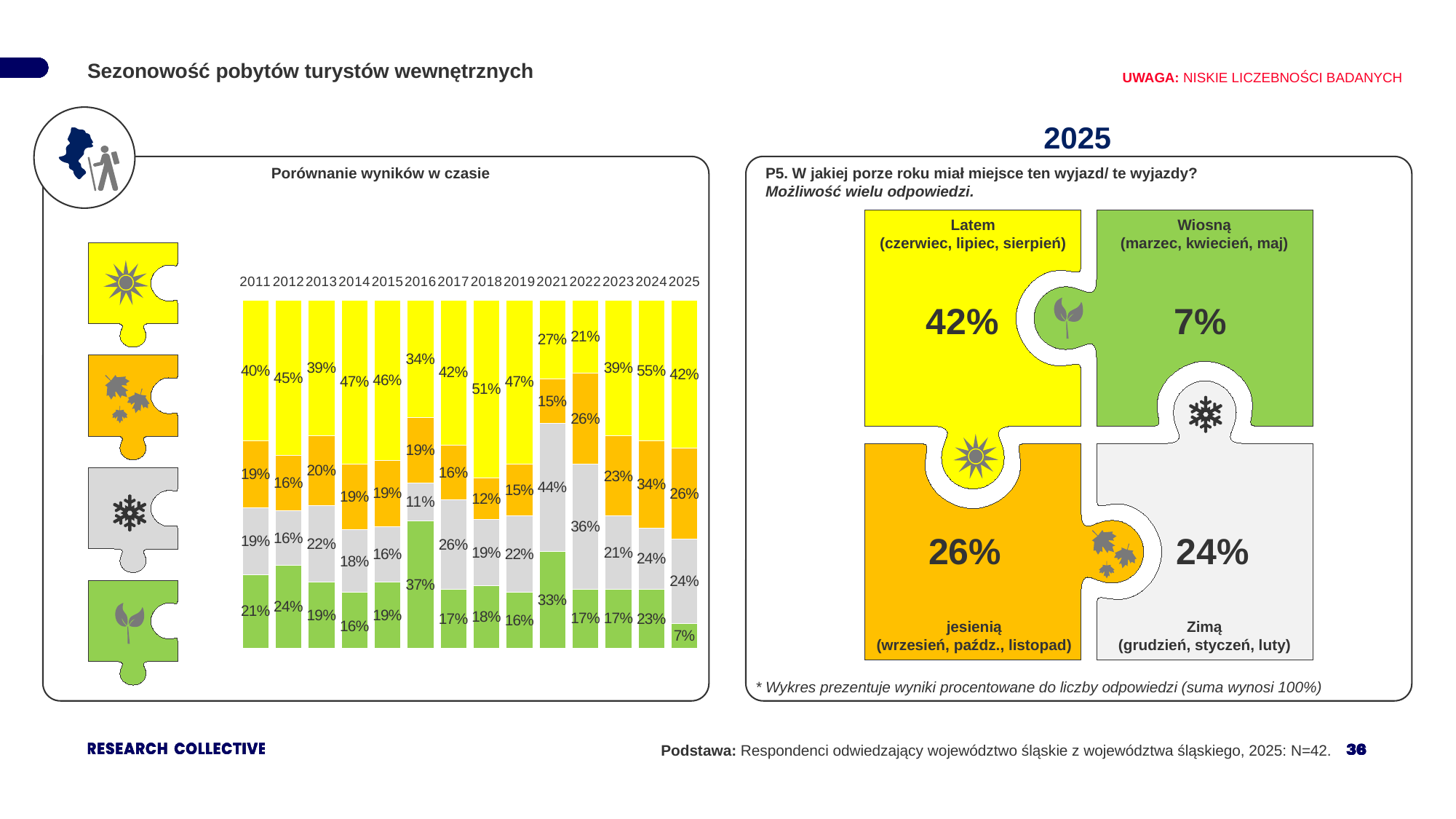

Sezonowość pobytów turystów wewnętrznych
UWAGA: NISKIE LICZEBNOŚCI BADANYCH

2025

Porównanie wyników w czasie
P5. W jakiej porze roku miał miejsce ten wyjazd/ te wyjazdy?
Możliwość wielu odpowiedzi.
Latem
(czerwiec, lipiec, sierpień)
Wiosną
(marzec, kwiecień, maj)

### Chart

| Category | latem | jesienią | zimą | wiosną |
|---|---|---|---|---|
| 2011 | 0.4 | 0.19 | 0.19 | 0.21 |
| 2012 | 0.45 | 0.16 | 0.16 | 0.24 |
| 2013 | 0.39 | 0.2 | 0.22 | 0.19 |
| 2014 | 0.47 | 0.19 | 0.18 | 0.16 |
| 2015 | 0.46 | 0.19 | 0.16 | 0.19 |
| 2016 | 0.34 | 0.19 | 0.11 | 0.37 |
| 2017 | 0.42 | 0.16 | 0.26 | 0.17 |
| 2018 | 0.51 | 0.12 | 0.19 | 0.18 |
| 2019 | 0.47 | 0.15 | 0.22 | 0.16 |
| 2021 | 0.27 | 0.15 | 0.44 | 0.33 |
| 2022 | 0.21 | 0.26 | 0.36 | 0.17 |
| 2023 | 0.39 | 0.23 | 0.21 | 0.17 |
| 2024 | 0.55 | 0.34 | 0.24 | 0.23 |
| 2025 | 0.42 | 0.26 | 0.24 | 0.07 |
42%
7%

26%
24%

jesienią
(wrzesień, paźdz., listopad)
Zimą
(grudzień, styczeń, luty)
* Wykres prezentuje wyniki procentowane do liczby odpowiedzi (suma wynosi 100%)
Podstawa: Respondenci odwiedzający województwo śląskie z województwa śląskiego, 2025: N=42.